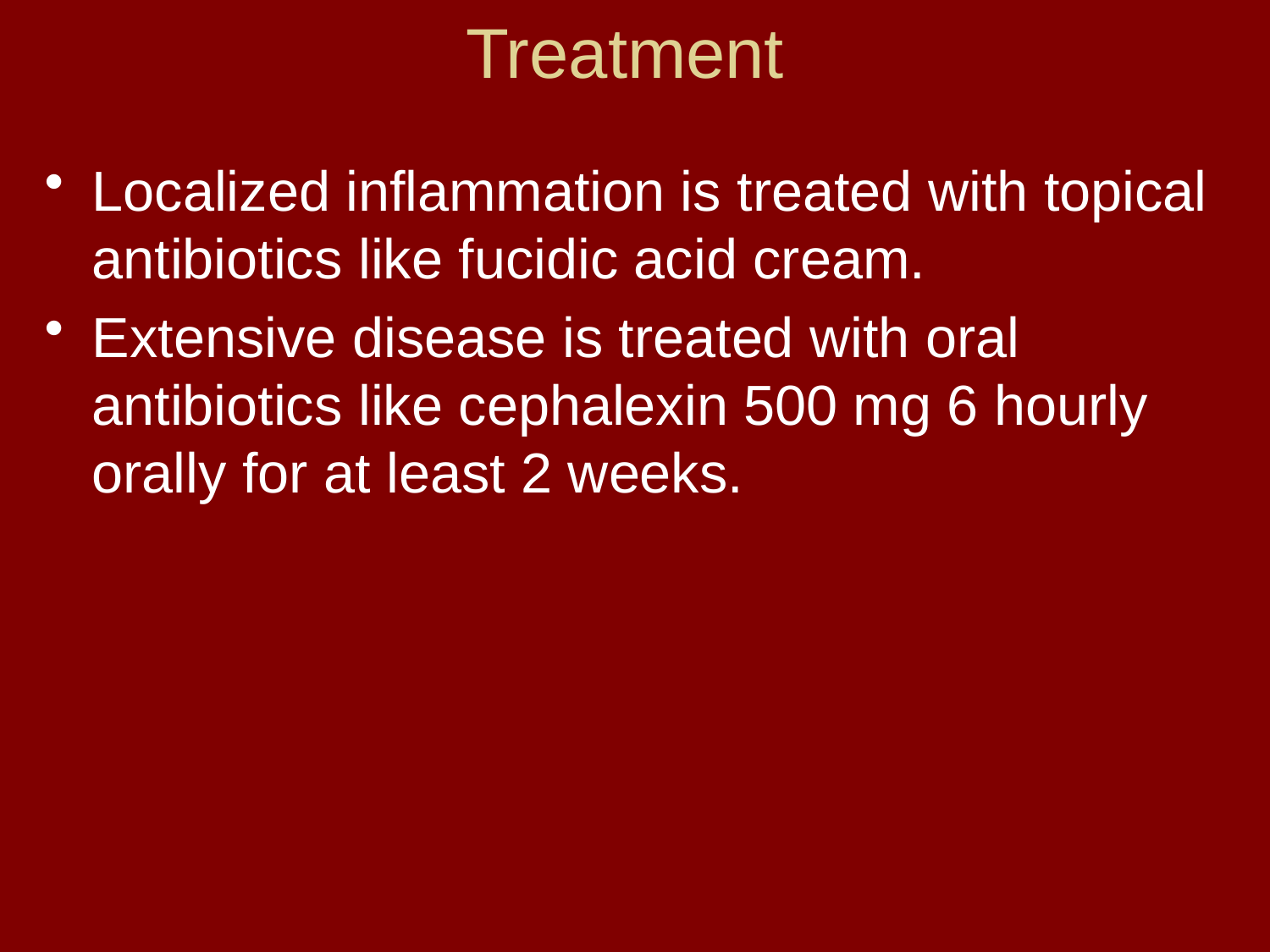

# Treatment
Localized inflammation is treated with topical antibiotics like fucidic acid cream.
Extensive disease is treated with oral antibiotics like cephalexin 500 mg 6 hourly orally for at least 2 weeks.